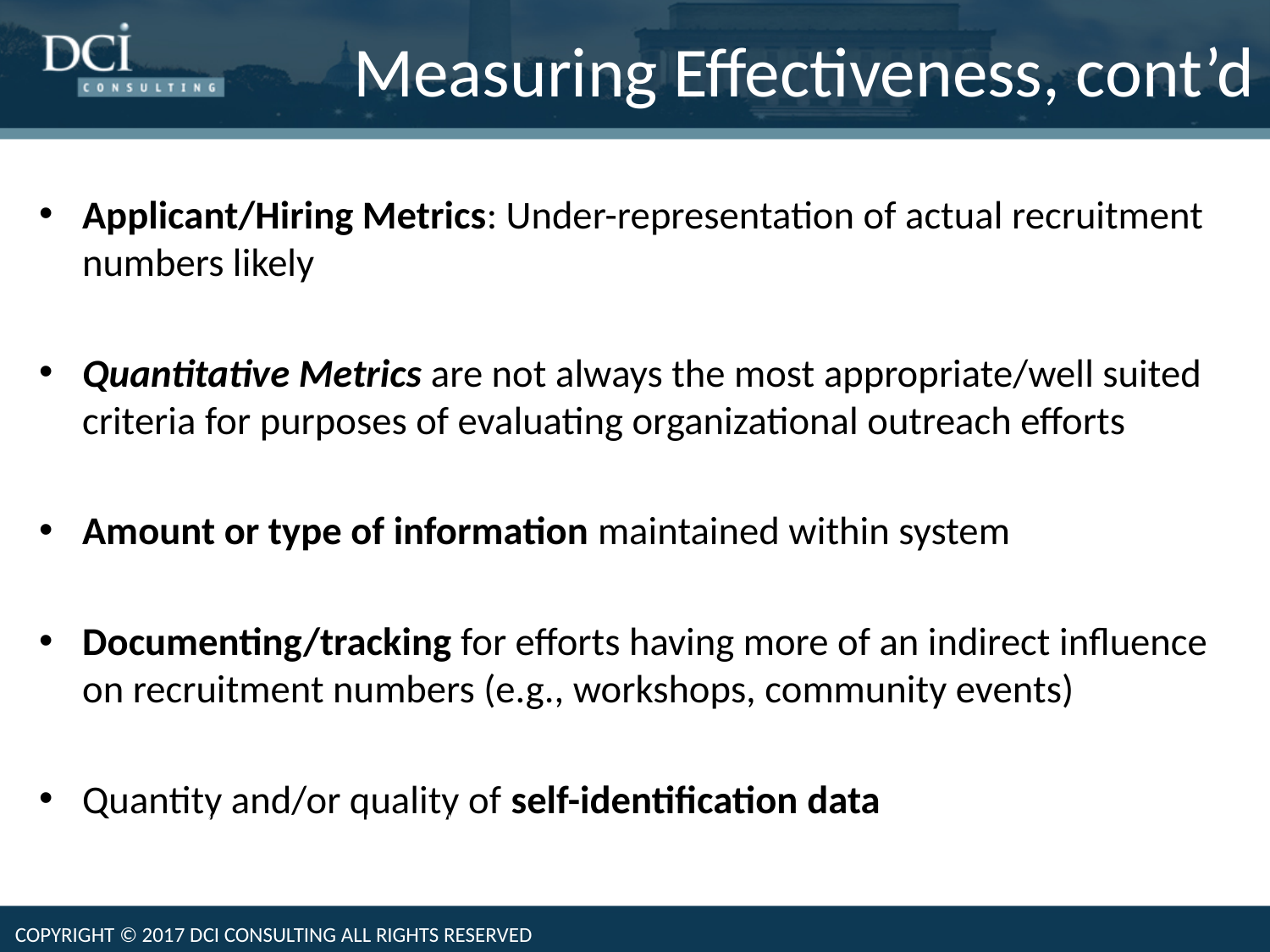

Measuring Effectiveness, cont’d
Concerns with Required Criteria
Applicant/Hiring Metrics: Under-representation of actual recruitment numbers likely

Quantitative Metrics are not always the most appropriate/well suited criteria for purposes of evaluating organizational outreach efforts

Amount or type of information maintained within system

Documenting/tracking for efforts having more of an indirect influence on recruitment numbers (e.g., workshops, community events)

Quantity and/or quality of self-identification data
14
COPYRIGHT © 2016 DCI CONSULTING ALL RIGHTS RESERVED
COPYRIGHT © 2017 DCI CONSULTING ALL RIGHTS RESERVED